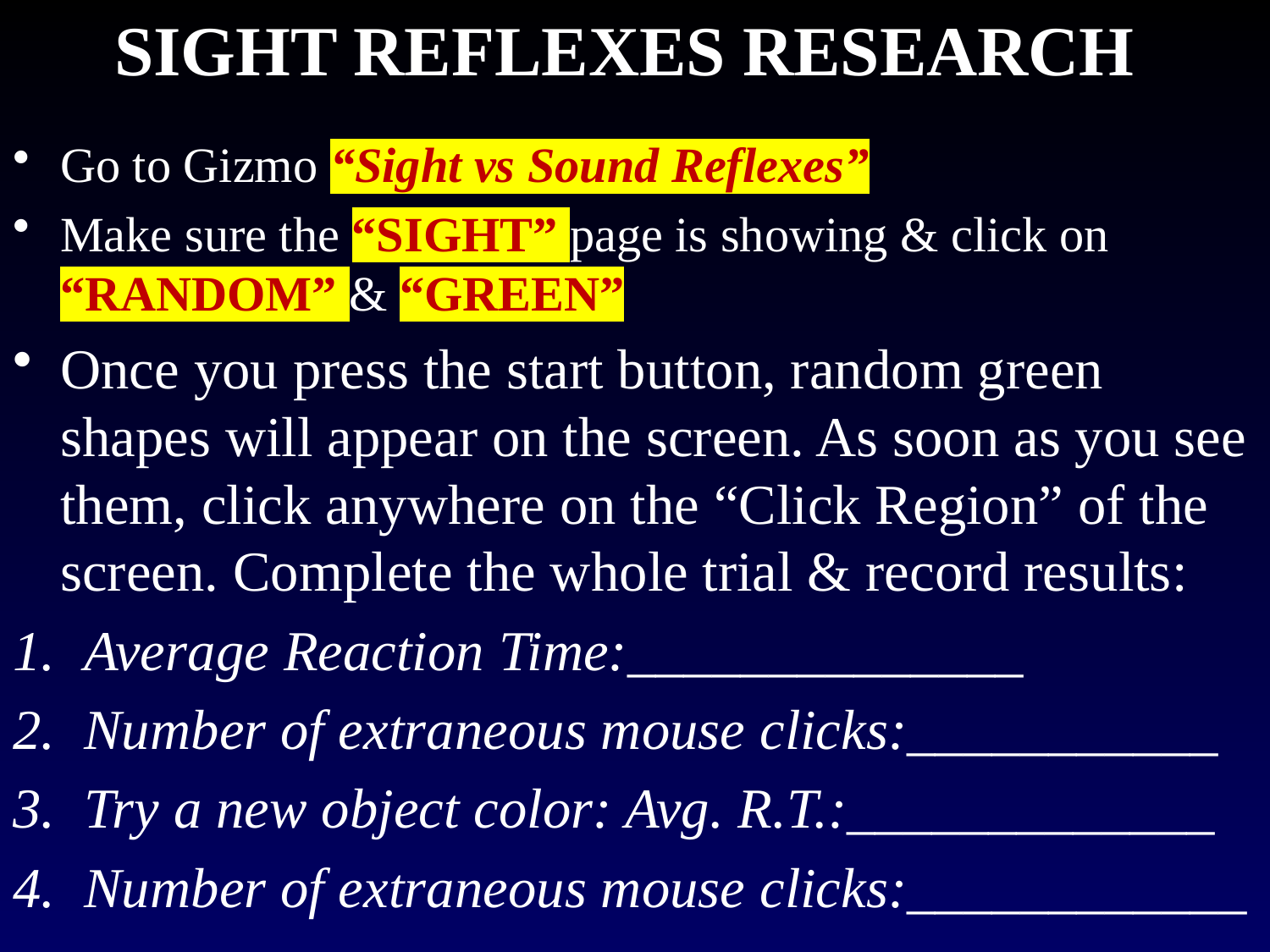

# SIGHT REFLEXES RESEARCH
Go to Gizmo “Sight vs Sound Reflexes”
Make sure the “SIGHT” page is showing & click on “RANDOM” & “GREEN”
Once you press the start button, random green shapes will appear on the screen. As soon as you see them, click anywhere on the “Click Region” of the screen. Complete the whole trial & record results:
Average Reaction Time:______________
Number of extraneous mouse clicks:___________
Try a new object color: Avg. R.T.:_____________
Number of extraneous mouse clicks:____________